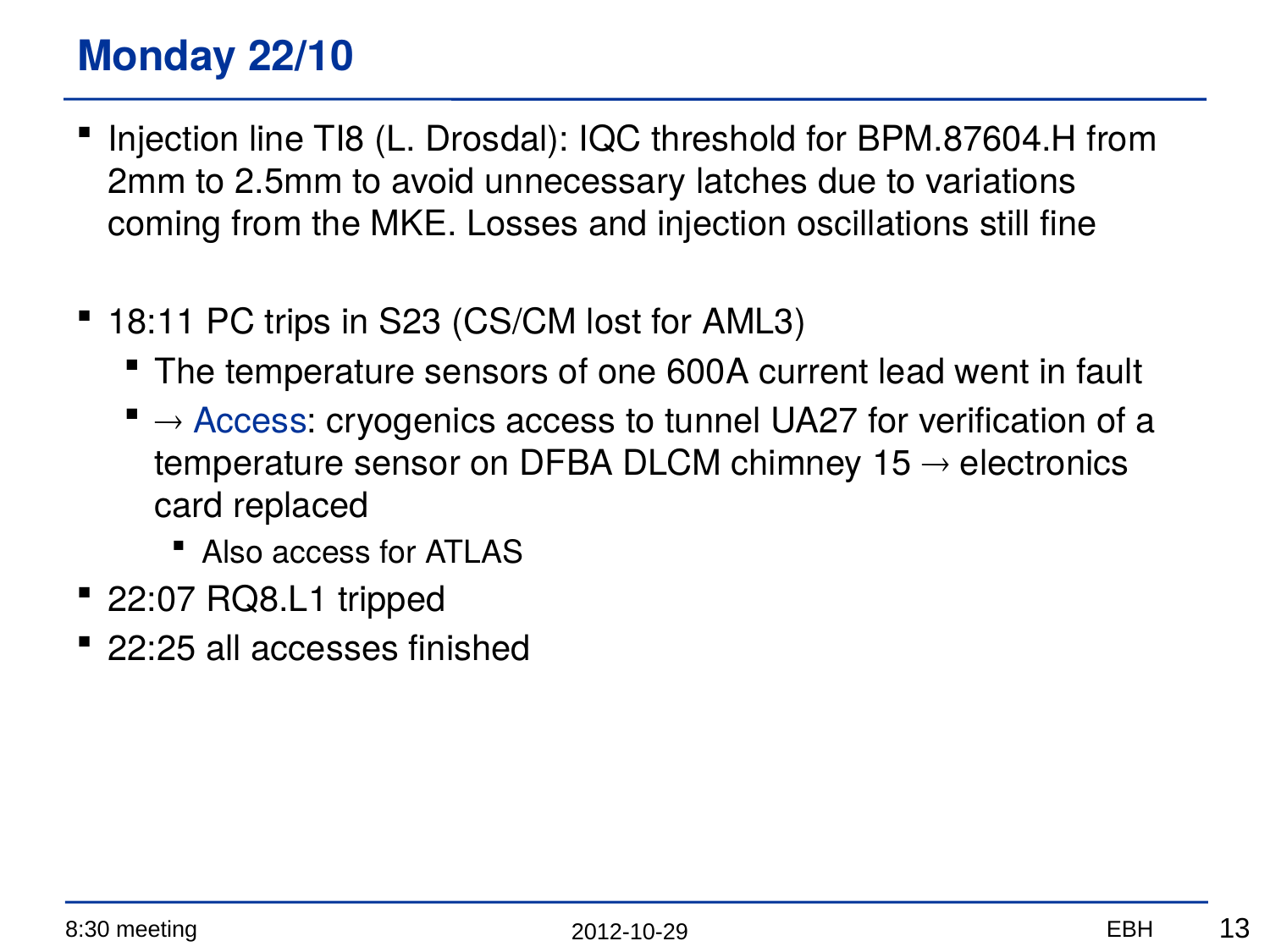

# Monday 22/10
Injection line TI8 (L. Drosdal): IQC threshold for BPM.87604.H from 2mm to 2.5mm to avoid unnecessary latches due to variations coming from the MKE. Losses and injection oscillations still fine

18:11 PC trips in S23 (CS/CM lost for AML3)
The temperature sensors of one 600A current lead went in fault
→ Access: cryogenics access to tunnel UA27 for verification of a temperature sensor on DFBA DLCM chimney 15 → electronics card replaced
Also access for ATLAS
22:07 RQ8.L1 tripped
22:25 all accesses finished